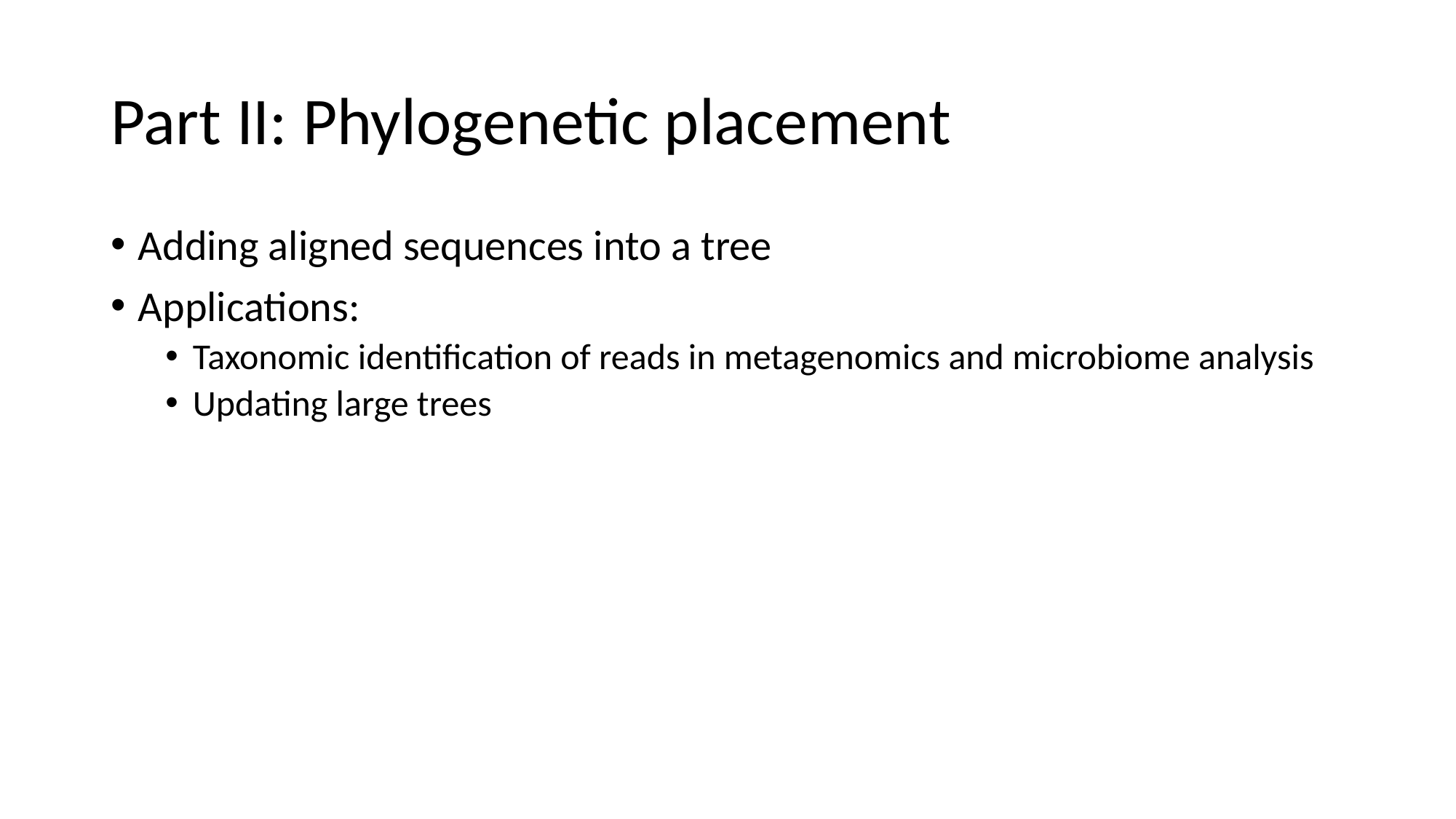

# Part II: Phylogenetic placement
Adding aligned sequences into a tree
Applications:
Taxonomic identification of reads in metagenomics and microbiome analysis
Updating large trees